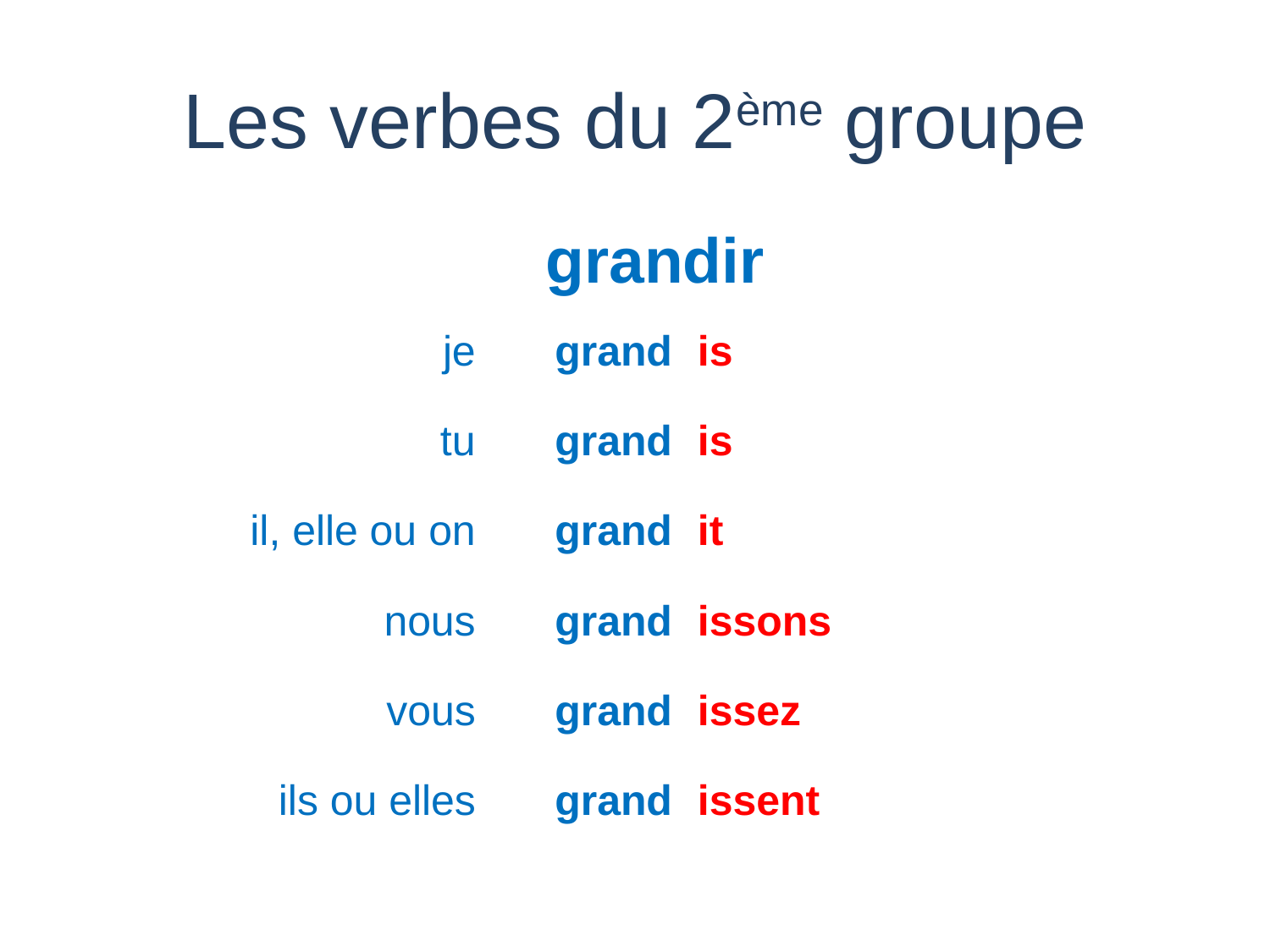

# Les verbes du 2ème groupe
| grandir |  |  |
| --- | --- | --- |
| je | grand | is |
| tu | grand | is |
| il, elle ou on | grand | it |
| nous | grand | issons |
| vous | grand | issez |
| ils ou elles | grand | issent |